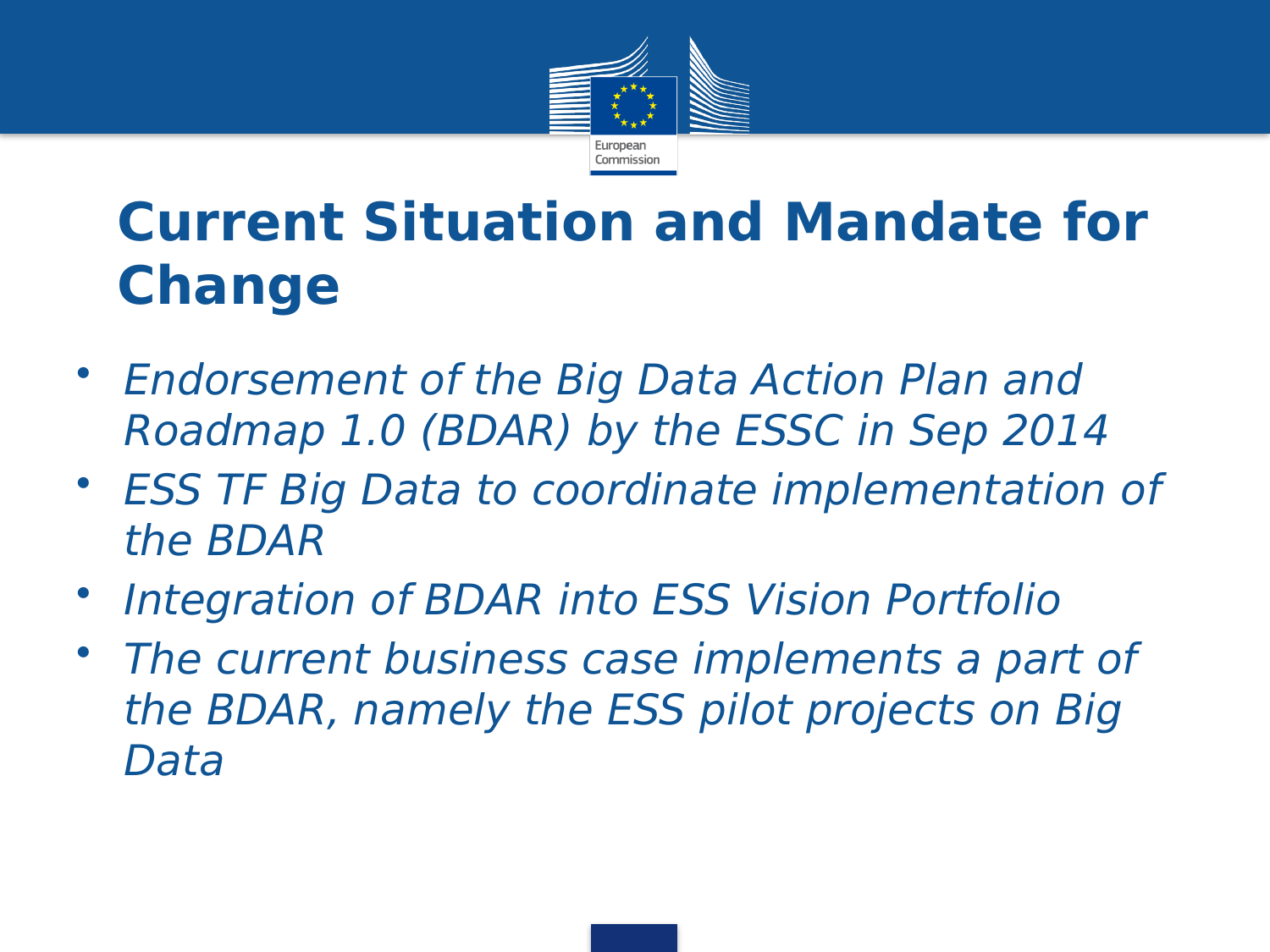

# Current Situation and Mandate for Change
Endorsement of the Big Data Action Plan and Roadmap 1.0 (BDAR) by the ESSC in Sep 2014
ESS TF Big Data to coordinate implementation of the BDAR
Integration of BDAR into ESS Vision Portfolio
The current business case implements a part of the BDAR, namely the ESS pilot projects on Big Data